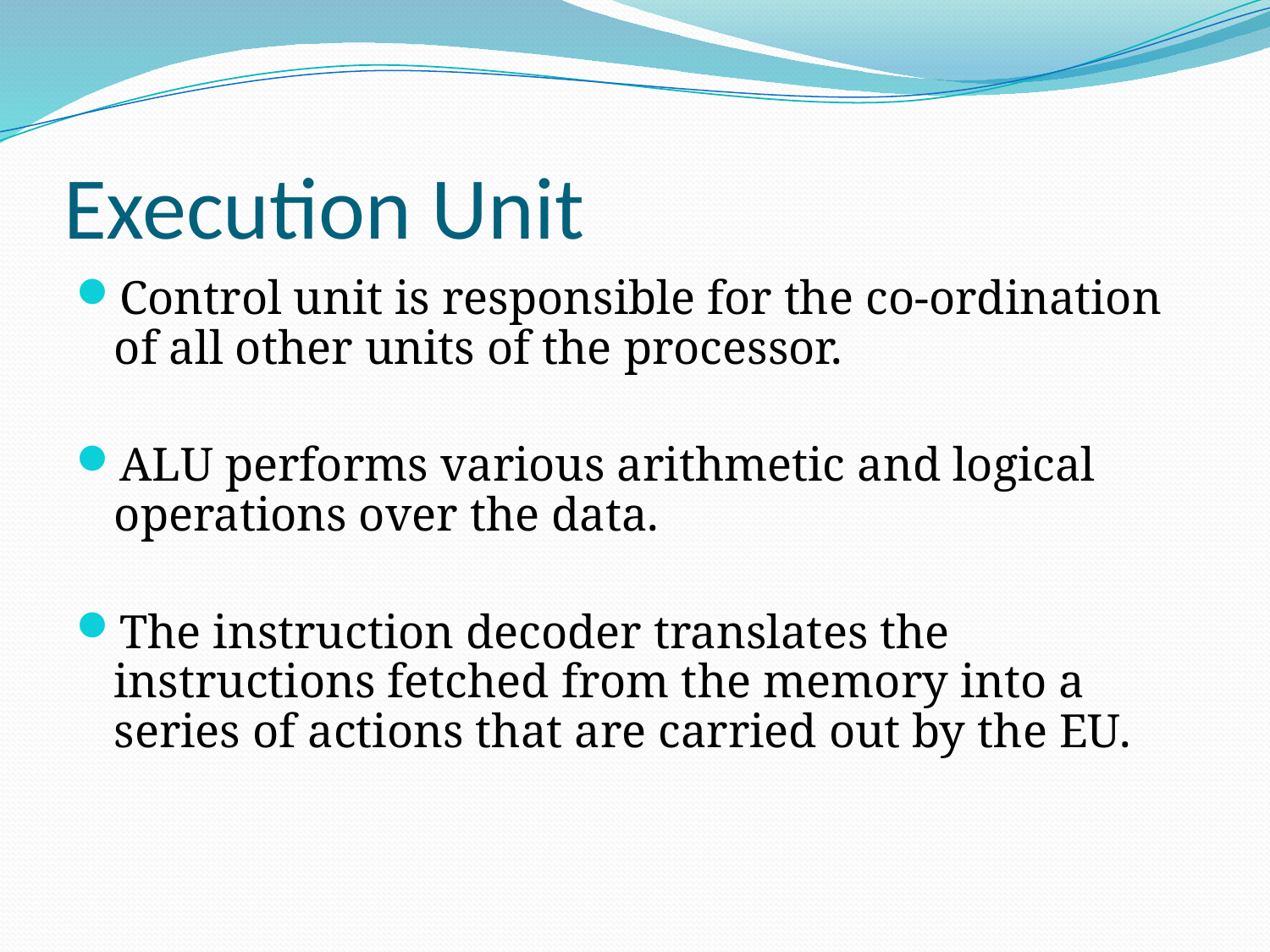

# Execution Unit
Control unit is responsible for the co-ordination of all other units of the processor.

ALU performs various arithmetic and logical operations over the data.

The instruction decoder translates the instructions fetched from the memory into a series of actions that are carried out by the EU.